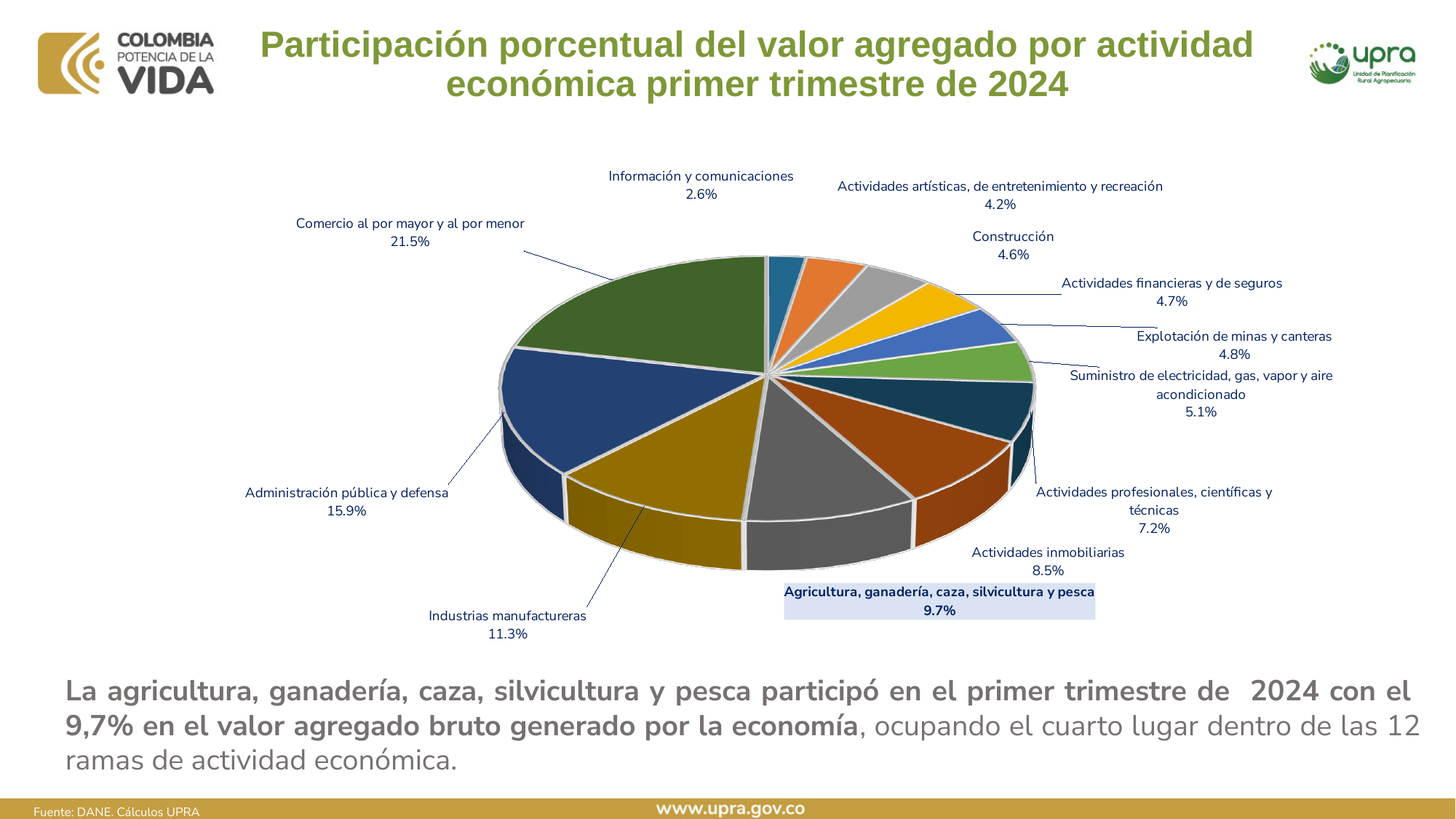

# Participación porcentual del valor agregado por actividad económica primer trimestre de 2024

[unsupported chart]

La agricultura, ganadería, caza, silvicultura y pesca participó en el primer trimestre de  2024 con el  9,7% en el valor agregado bruto generado por la economía, ocupando el cuarto lugar dentro de las 12 ramas de actividad económica.
Fuente: DANE. Cálculos UPRA